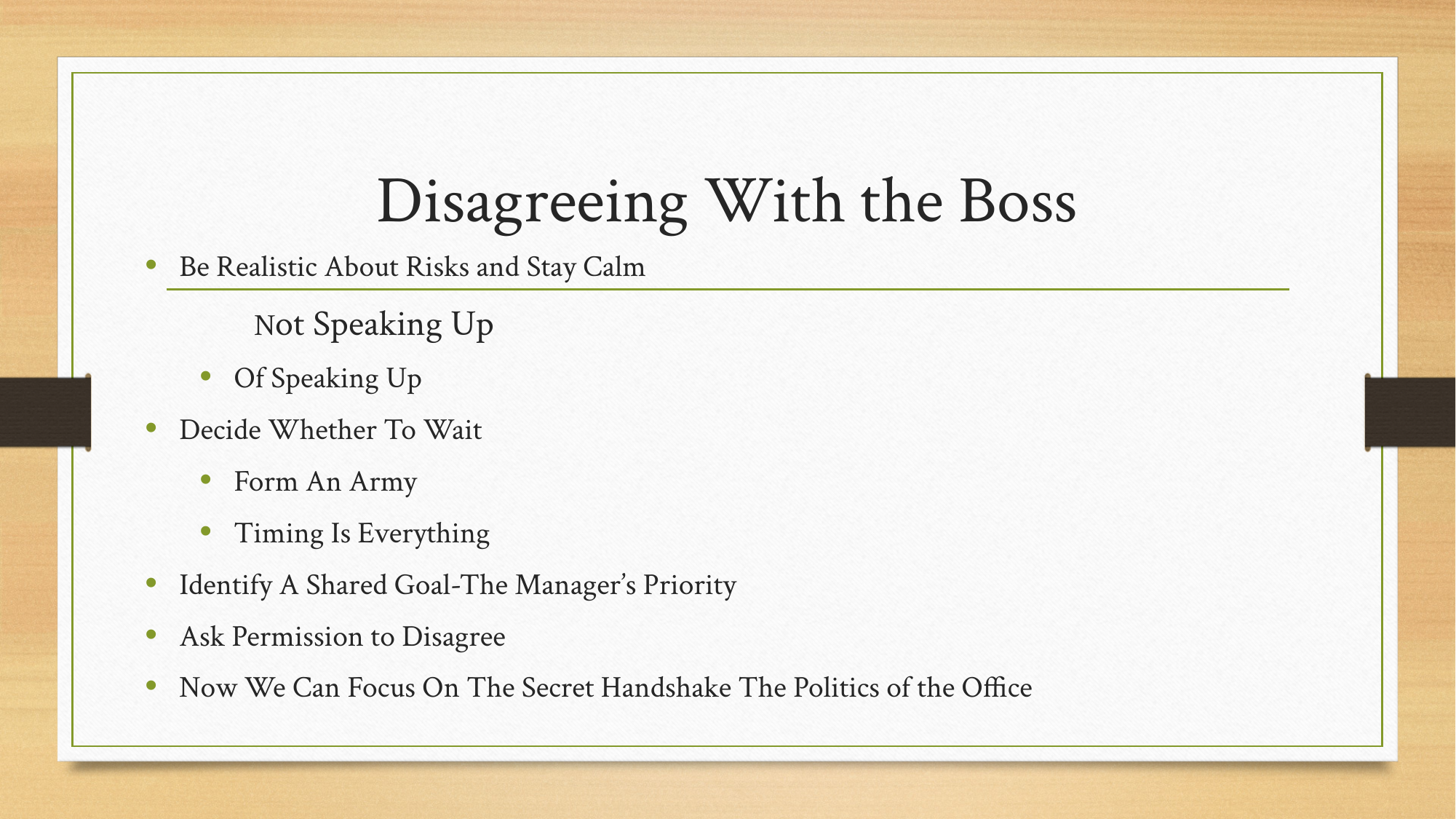

# Disagreeing With the Boss
Be Realistic About Risks and Stay Calm
	Not Speaking Up
Of Speaking Up
Decide Whether To Wait
Form An Army
Timing Is Everything
Identify A Shared Goal-The Manager’s Priority
Ask Permission to Disagree
Now We Can Focus On The Secret Handshake The Politics of the Office